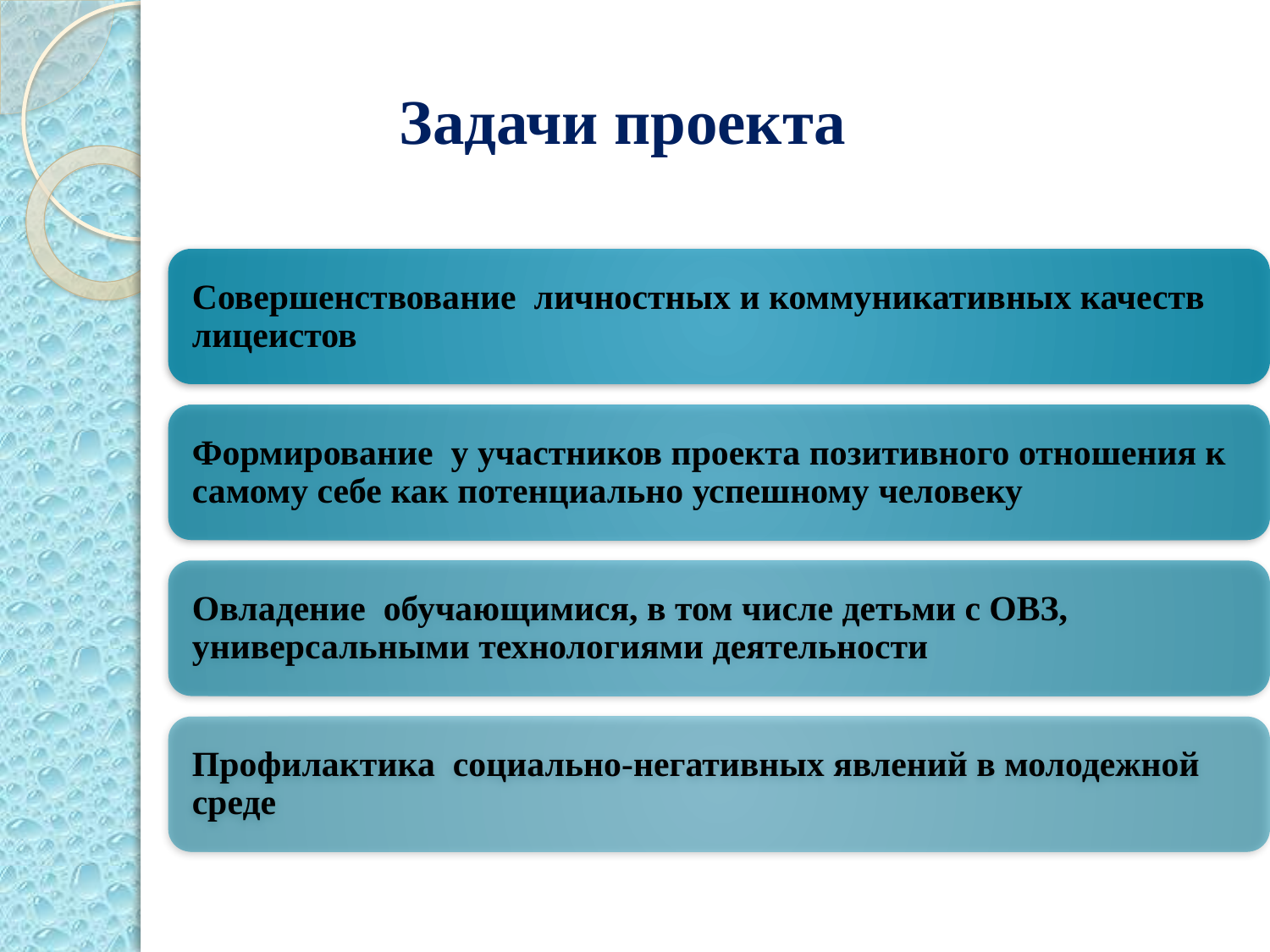

# Задачи проекта
Совершенствование  личностных и коммуникативных качеств лицеистов
Формирование  у участников проекта позитивного отношения к самому себе как потенциально успешному человеку
Овладение  обучающимися, в том числе детьми с ОВЗ, универсальными технологиями деятельности
Профилактика  социально-негативных явлений в молодежной среде